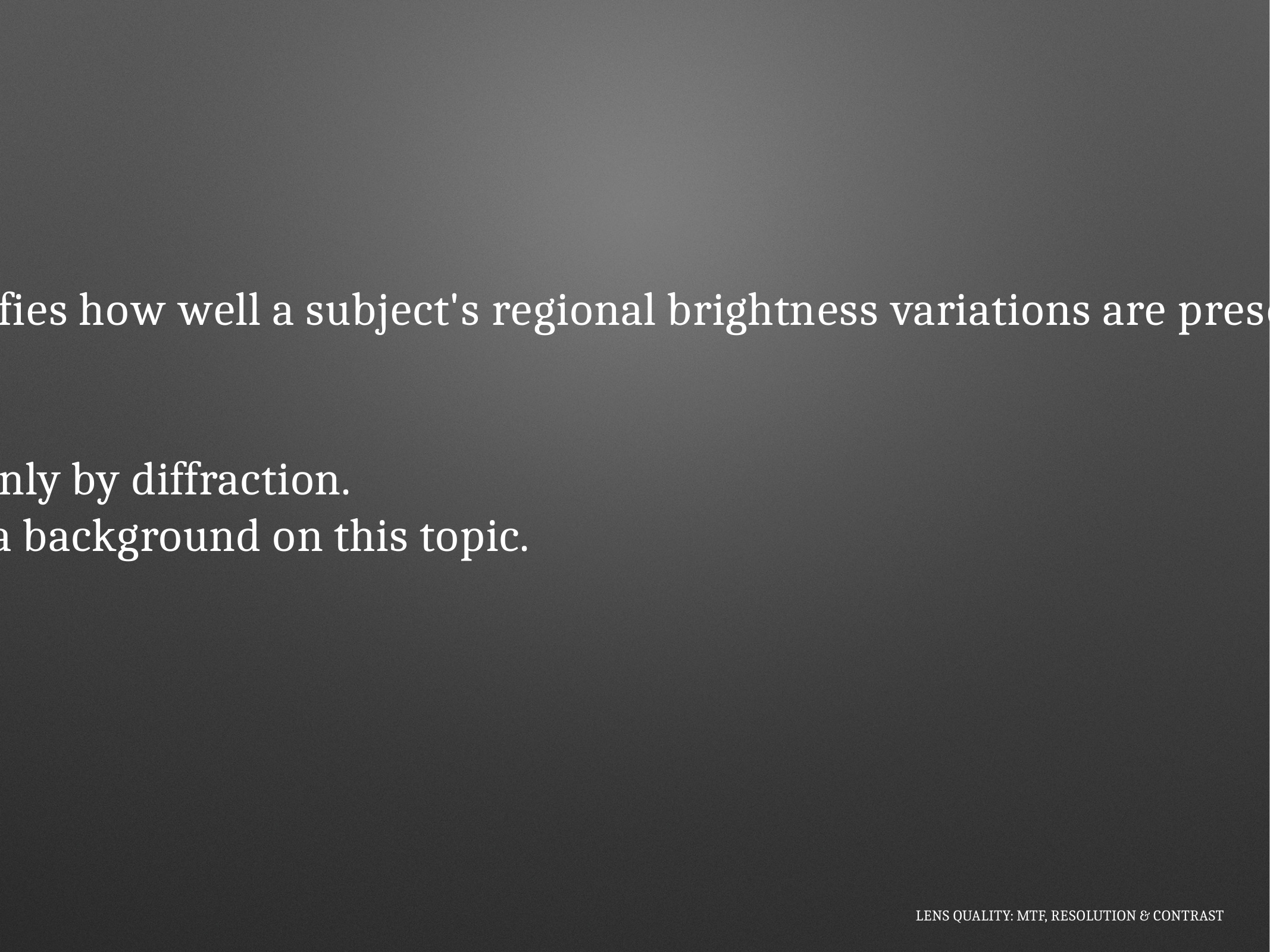

A Modulation Transfer Function (MTF) quantifies how well a subject's regional brightness variations are preserved when they pass through a camera lens.

*A perfect lens is one whose detail is limited only by diffraction.
See tutorial on diffraction in photography for a background on this topic.

LENS QUALITY: MTF, RESOLUTION & CONTRAST